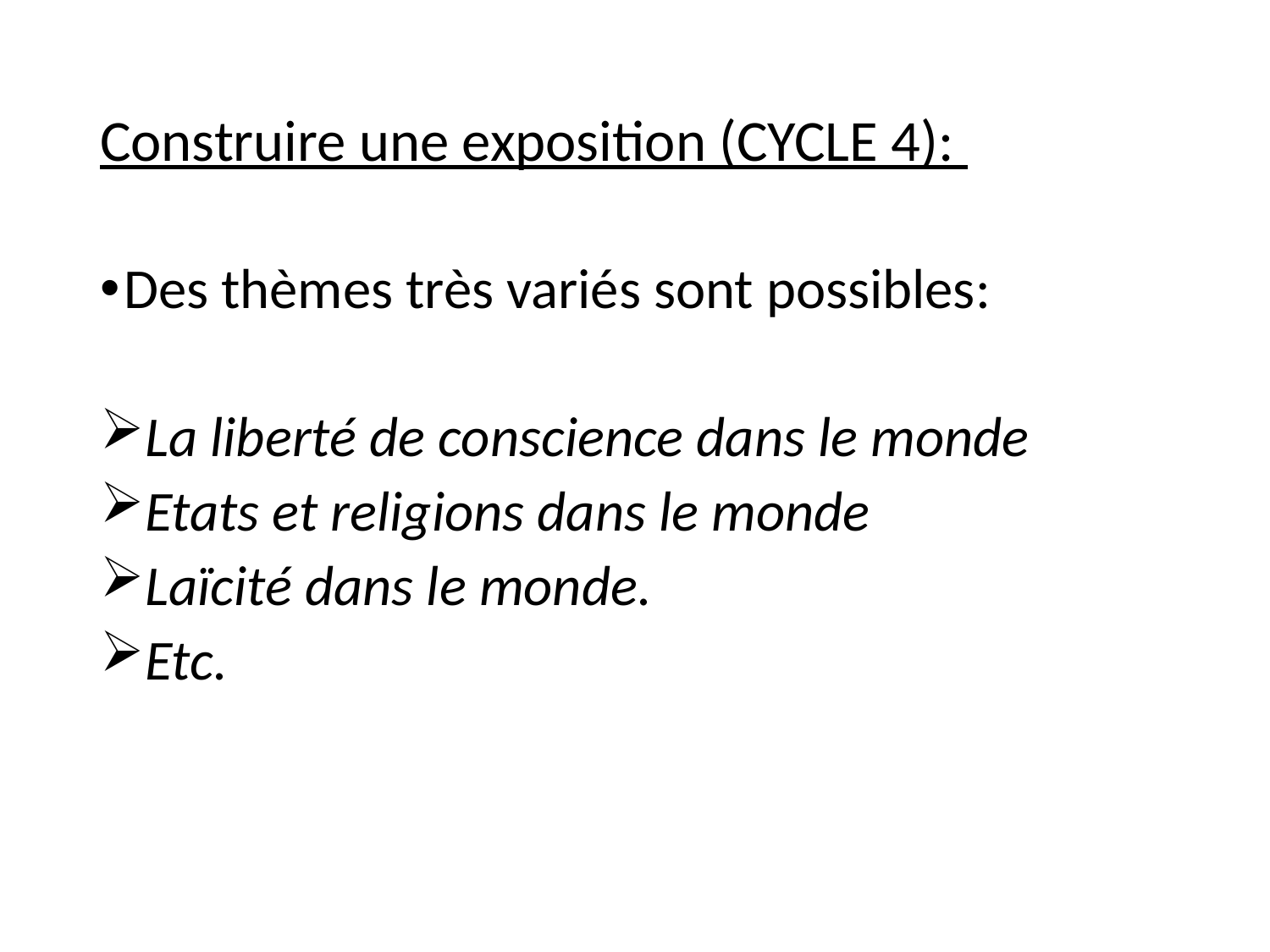

# Construire une exposition (CYCLE 4):
Des thèmes très variés sont possibles:

La liberté de conscience dans le monde
Etats et religions dans le monde
Laïcité dans le monde.
Etc.